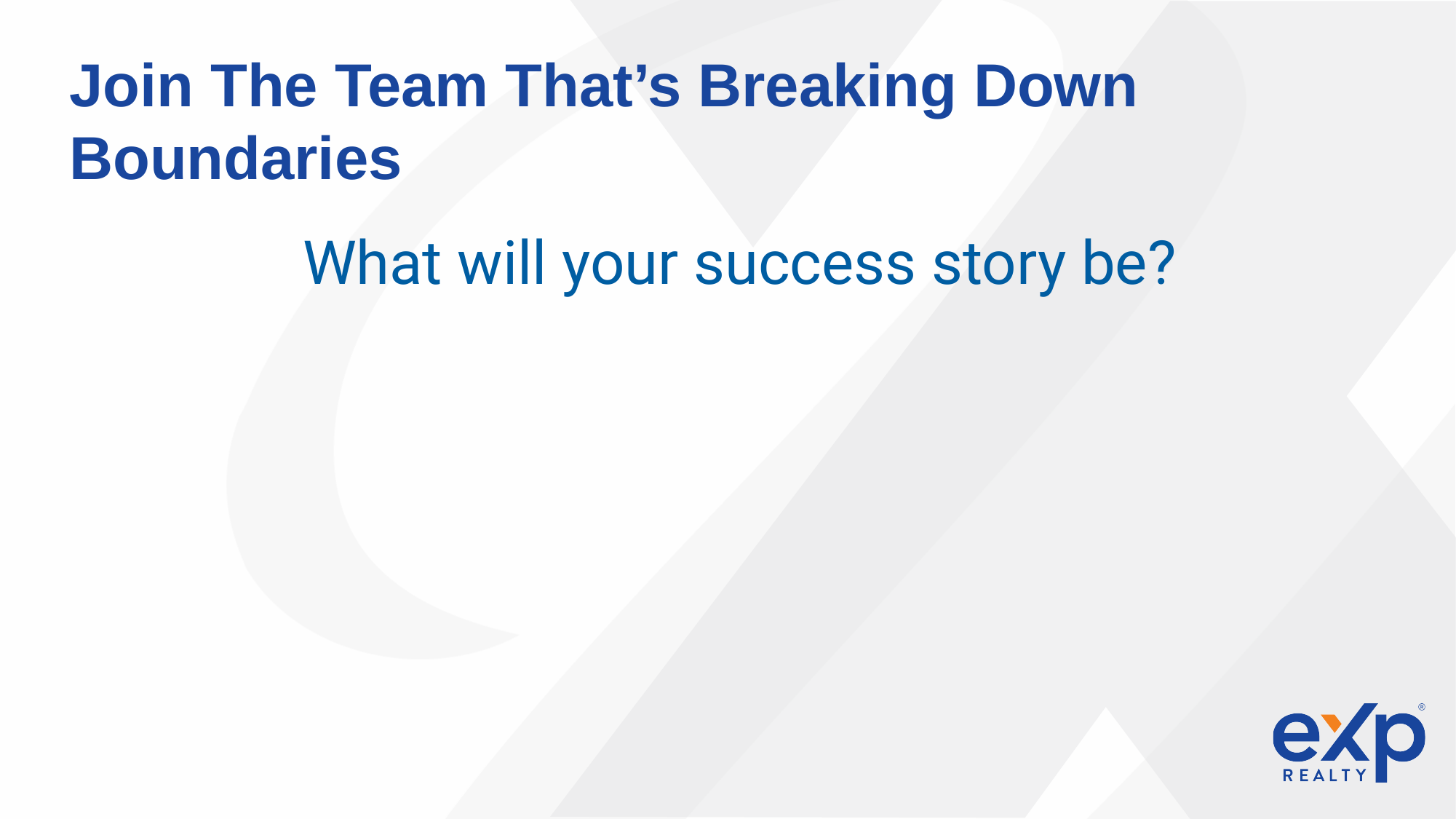

Join The Team That’s Breaking Down Boundaries

What will your success story be?